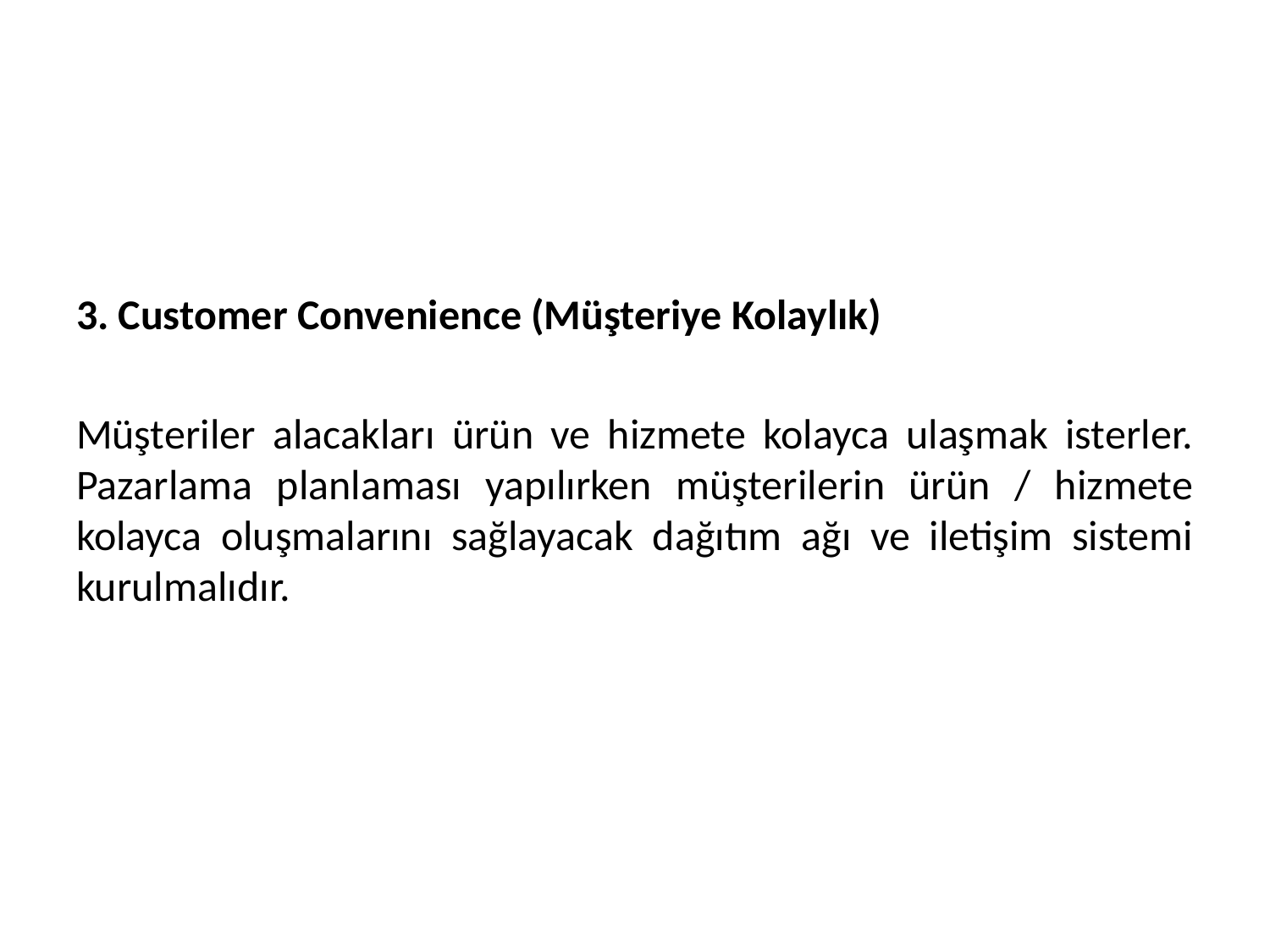

#

3. Customer Convenience (Müşteriye Kolaylık)

Müşteriler alacakları ürün ve hizmete kolayca ulaşmak isterler. Pazarlama planlaması yapılırken müşterilerin ürün / hizmete kolayca oluşmalarını sağlayacak dağıtım ağı ve iletişim sistemi kurulmalıdır.